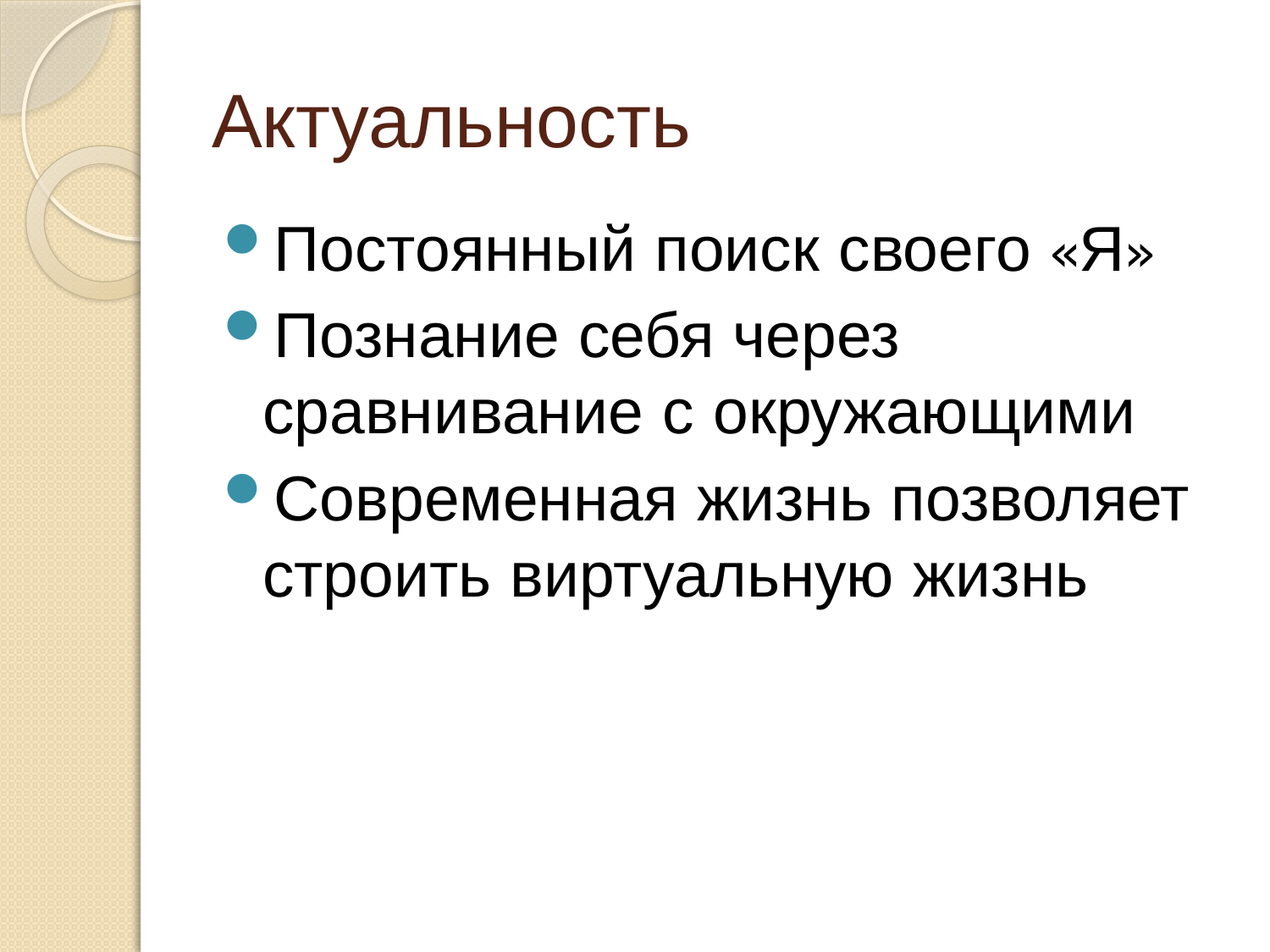

# Актуальность
Постоянный поиск своего «Я»
Познание себя через сравнивание с окружающими
Современная жизнь позволяет строить виртуальную жизнь